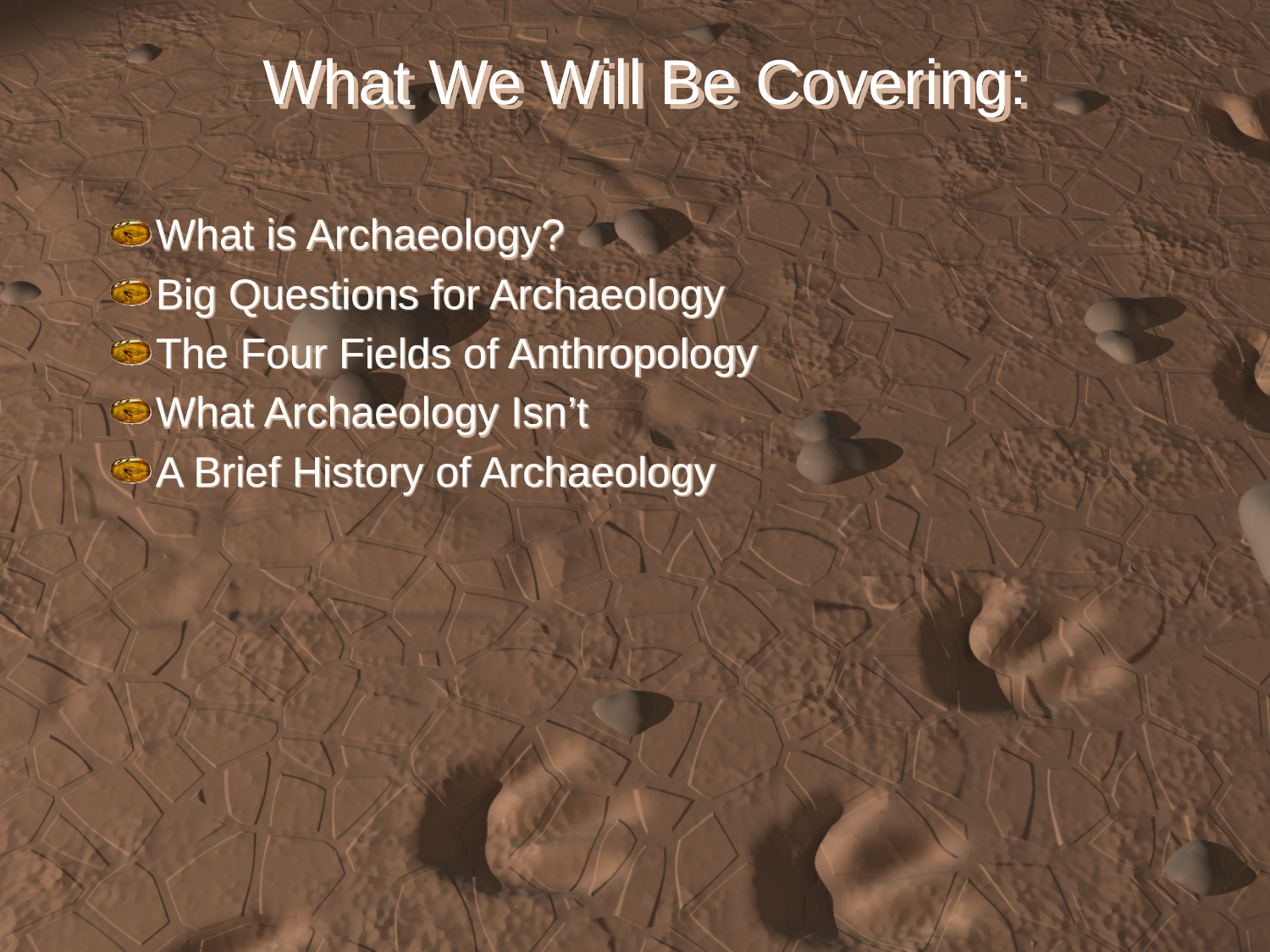

What We Will Be Covering:
What is Archaeology?
Big Questions for Archaeology
The Four Fields of Anthropology
What Archaeology Isn’t
A Brief History of Archaeology